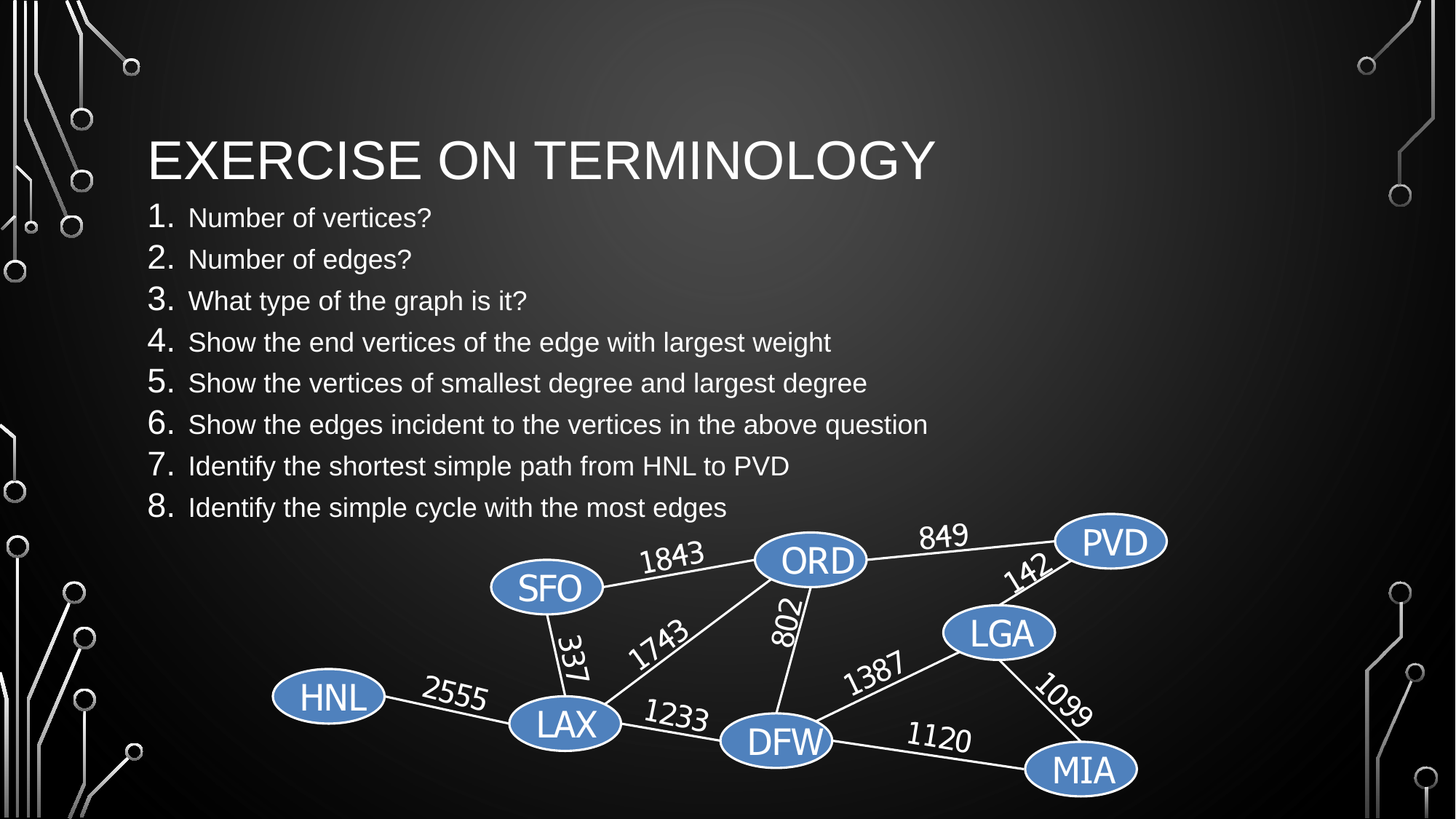

# Exercise on Terminology
Number of vertices?
Number of edges?
What type of the graph is it?
Show the end vertices of the edge with largest weight
Show the vertices of smallest degree and largest degree
Show the edges incident to the vertices in the above question
Identify the shortest simple path from HNL to PVD
Identify the simple cycle with the most edges

849
PVD
1843
ORD
142
SFO
802
LGA
1743
337
1387
HNL
2555
1099
1233
LAX
1120
DFW
MIA